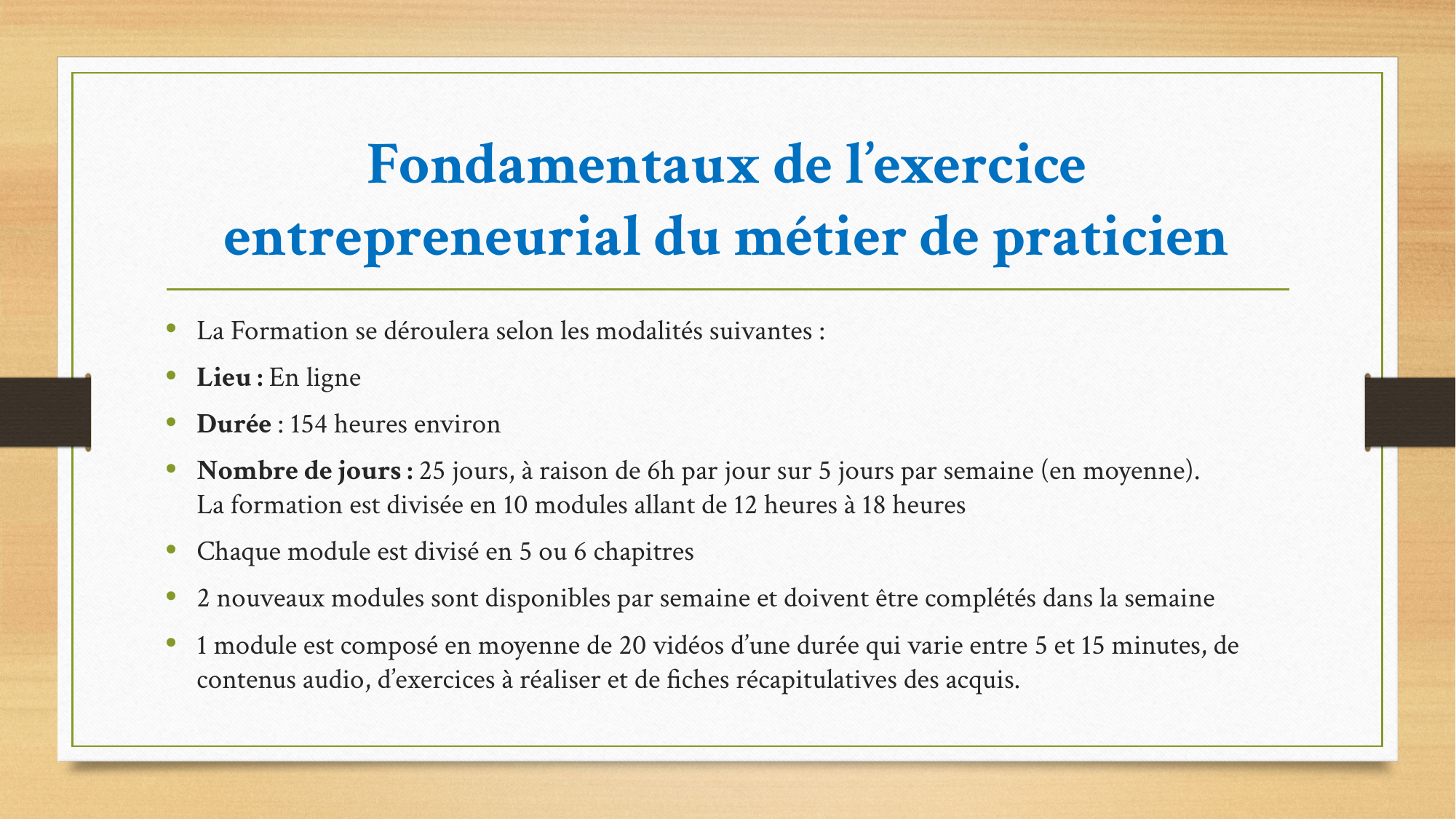

# Fondamentaux de l’exercice entrepreneurial du métier de praticien
La Formation se déroulera selon les modalités suivantes :
Lieu : En ligne
Durée : 154 heures environ
Nombre de jours : 25 jours, à raison de 6h par jour sur 5 jours par semaine (en moyenne).
La formation est divisée en 10 modules allant de 12 heures à 18 heures
Chaque module est divisé en 5 ou 6 chapitres
2 nouveaux modules sont disponibles par semaine et doivent être complétés dans la semaine
1 module est composé en moyenne de 20 vidéos d’une durée qui varie entre 5 et 15 minutes, de contenus audio, d’exercices à réaliser et de fiches récapitulatives des acquis.